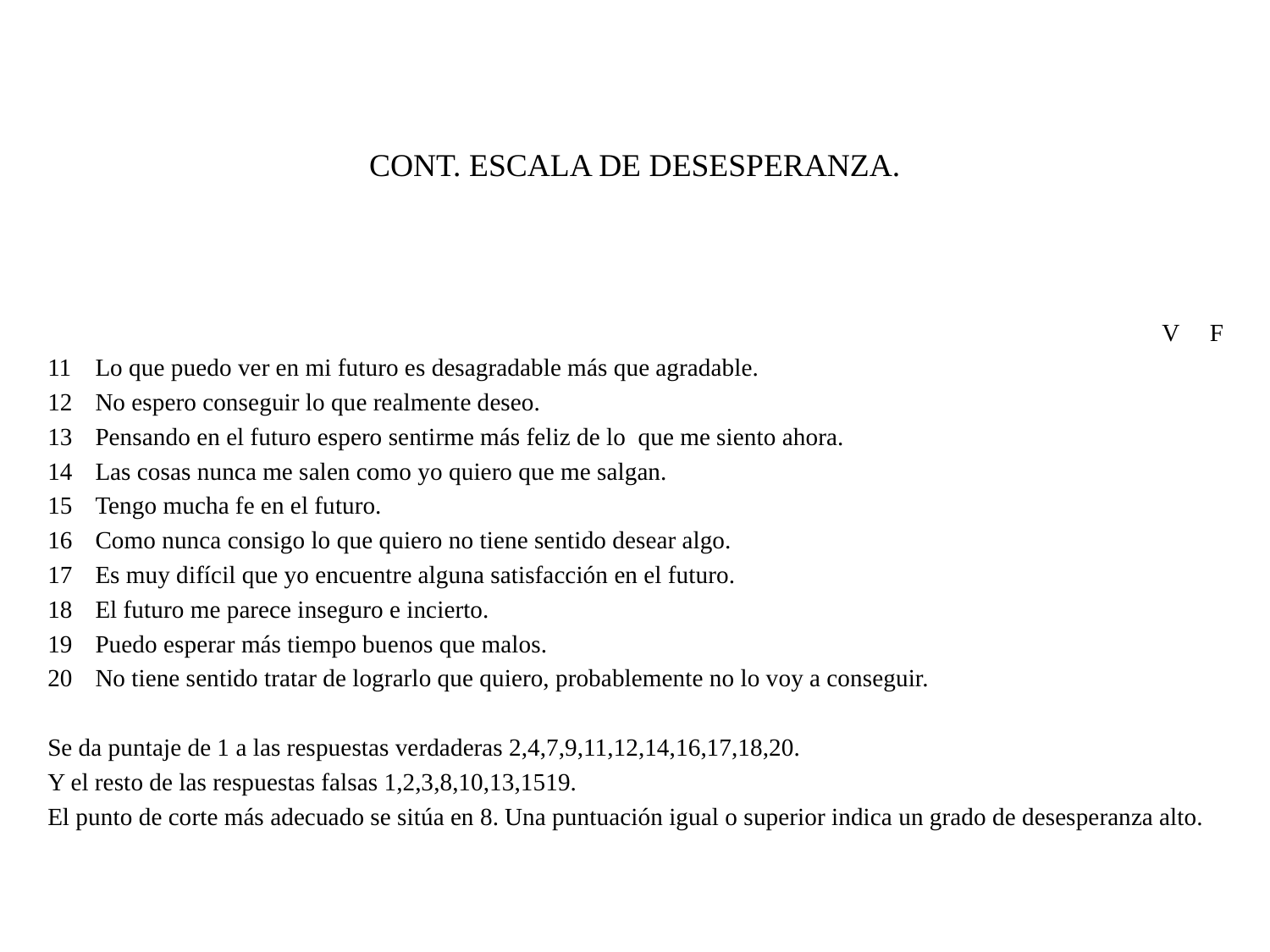

# CONT. ESCALA DE DESESPERANZA.

								                V     F
Lo que puedo ver en mi futuro es desagradable más que agradable.
No espero conseguir lo que realmente deseo.
Pensando en el futuro espero sentirme más feliz de lo  que me siento ahora.
Las cosas nunca me salen como yo quiero que me salgan.
Tengo mucha fe en el futuro.
Como nunca consigo lo que quiero no tiene sentido desear algo.
Es muy difícil que yo encuentre alguna satisfacción en el futuro.
El futuro me parece inseguro e incierto.
Puedo esperar más tiempo buenos que malos.
No tiene sentido tratar de lograrlo que quiero, probablemente no lo voy a conseguir.

Se da puntaje de 1 a las respuestas verdaderas 2,4,7,9,11,12,14,16,17,18,20.
Y el resto de las respuestas falsas 1,2,3,8,10,13,1519.
El punto de corte más adecuado se sitúa en 8. Una puntuación igual o superior indica un grado de desesperanza alto.